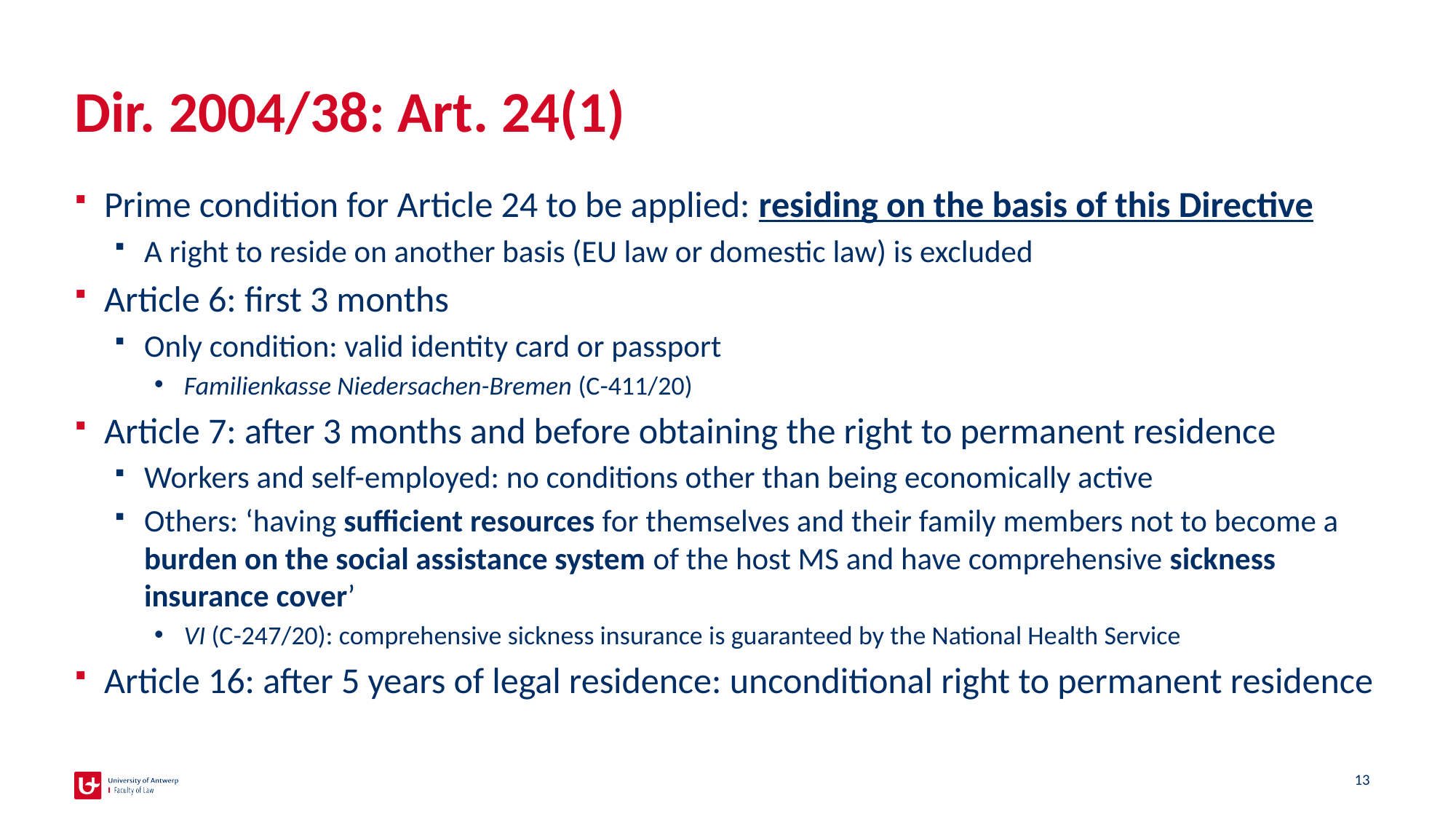

# Dir. 2004/38: Art. 24(1)
Prime condition for Article 24 to be applied: residing on the basis of this Directive
A right to reside on another basis (EU law or domestic law) is excluded
Article 6: first 3 months
Only condition: valid identity card or passport
Familienkasse Niedersachen-Bremen (C-411/20)
Article 7: after 3 months and before obtaining the right to permanent residence
Workers and self-employed: no conditions other than being economically active
Others: ‘having sufficient resources for themselves and their family members not to become a burden on the social assistance system of the host MS and have comprehensive sickness insurance cover’
VI (C-247/20): comprehensive sickness insurance is guaranteed by the National Health Service
Article 16: after 5 years of legal residence: unconditional right to permanent residence

13